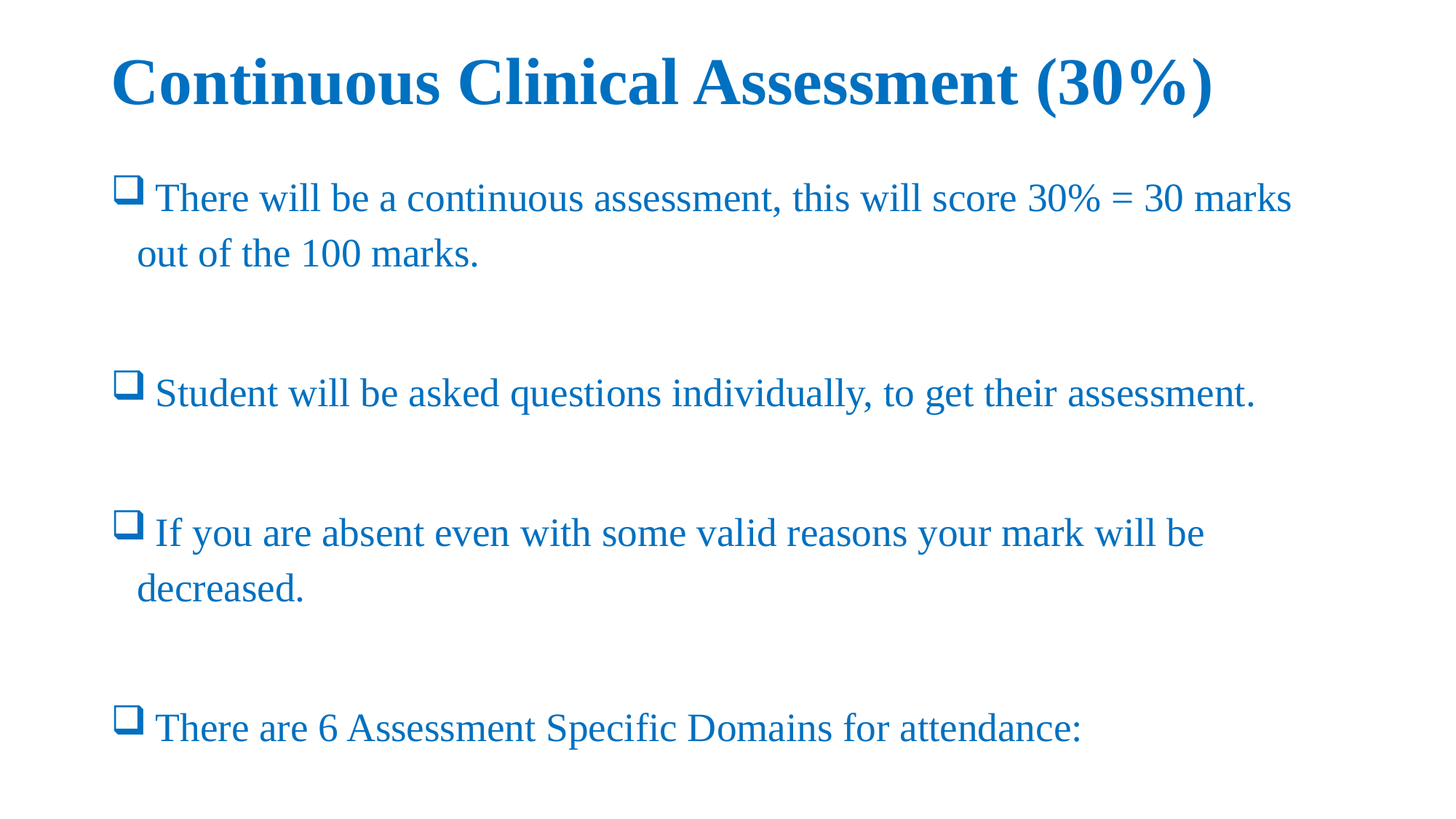

# Continuous Clinical Assessment (30%)
 There will be a continuous assessment, this will score 30% = 30 marks out of the 100 marks.

 Student will be asked questions individually, to get their assessment.

 If you are absent even with some valid reasons your mark will be decreased.

 There are 6 Assessment Specific Domains for attendance: